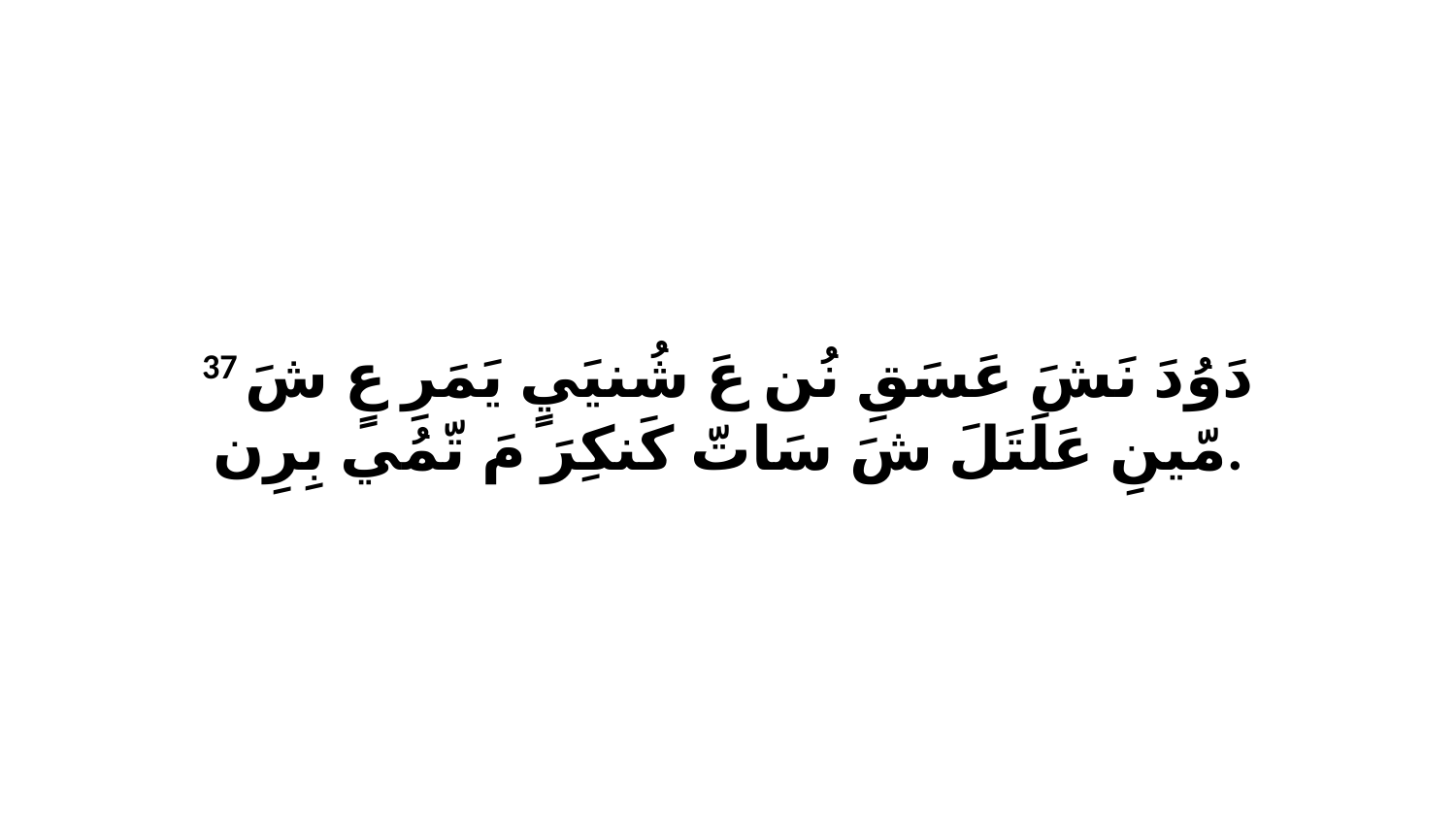

37 دَوُدَ نَشَ عَسَقِ نُن عَ شُنيَيٍ يَمَرِ عٍ شَ مّينِ عَلَتَلَ شَ سَاتّ كَنكِرَ مَ تّمُي بِرِن.